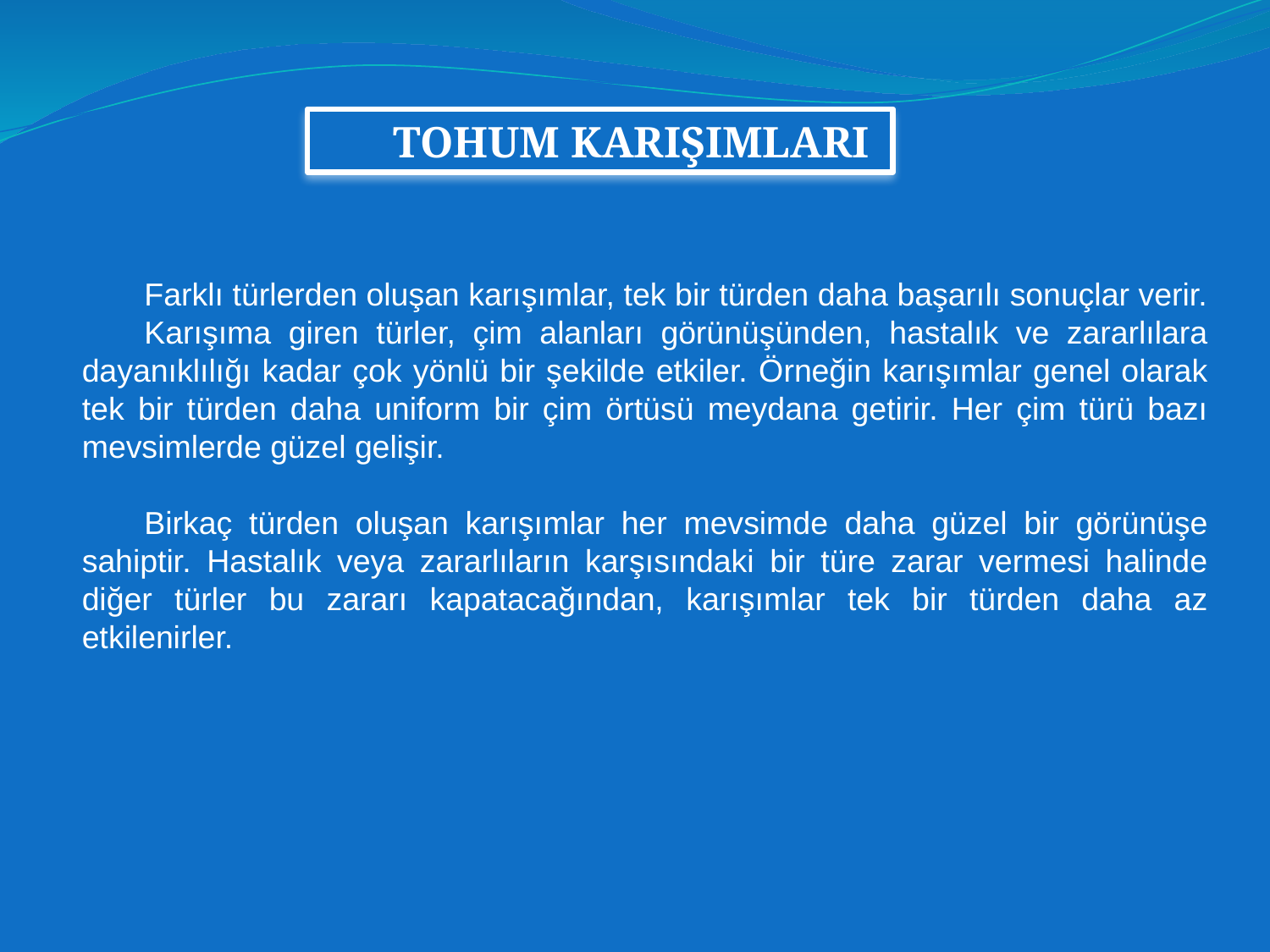

TOHUM KARIŞIMLARI

Farklı türlerden oluşan karışımlar, tek bir türden daha başarılı sonuçlar verir.
Karışıma giren türler, çim alanları görünüşünden, hastalık ve zararlılara dayanıklılığı kadar çok yönlü bir şekilde etkiler. Örneğin karışımlar genel olarak tek bir türden daha uniform bir çim örtüsü meydana getirir. Her çim türü bazı mevsimlerde güzel gelişir.

Birkaç türden oluşan karışımlar her mevsimde daha güzel bir görünüşe sahiptir. Hastalık veya zararlıların karşısındaki bir türe zarar vermesi halinde diğer türler bu zararı kapatacağından, karışımlar tek bir türden daha az etkilenirler.